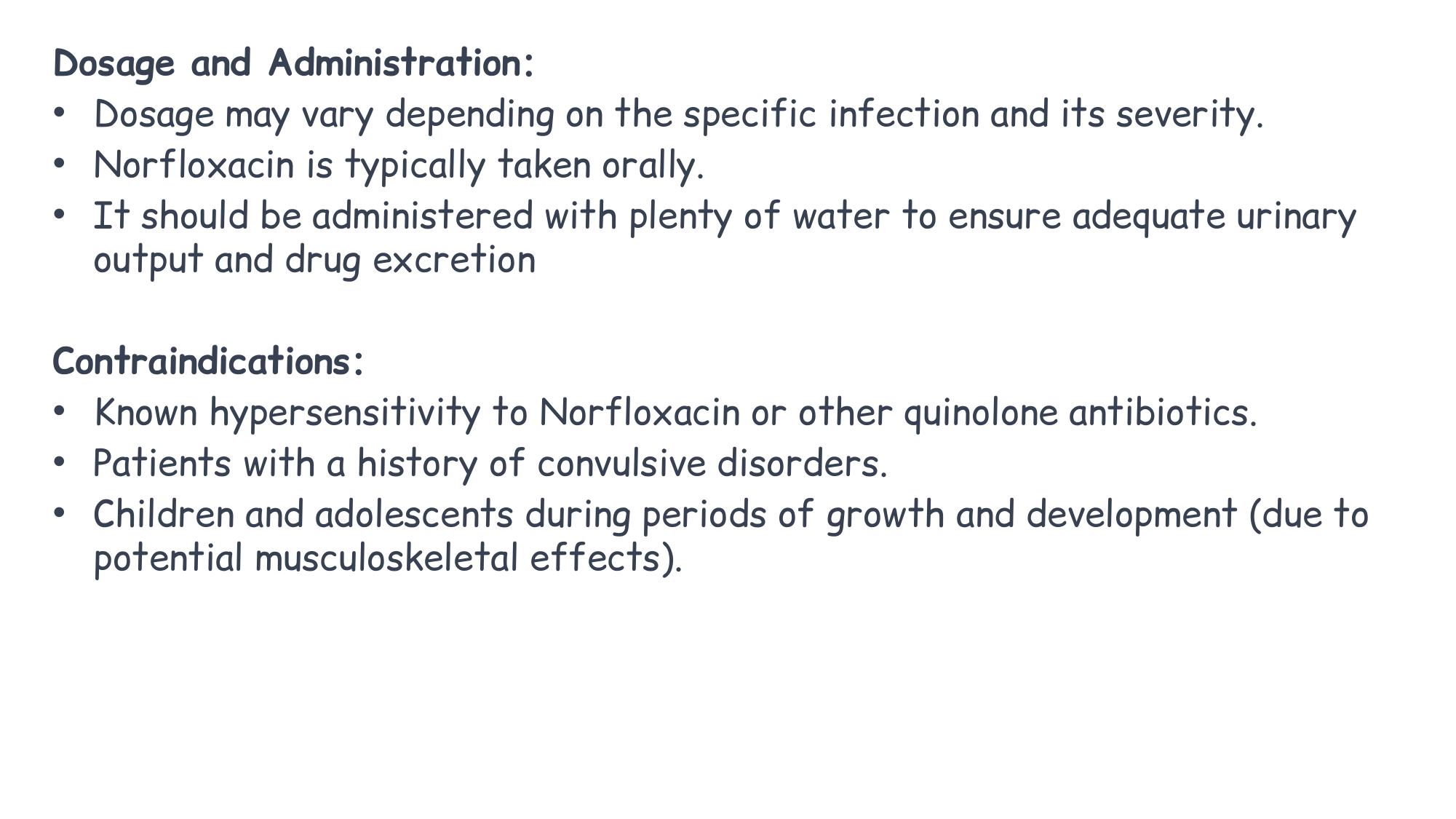

Dosage and Administration:
Dosage may vary depending on the specific infection and its severity.
Norfloxacin is typically taken orally.
It should be administered with plenty of water to ensure adequate urinary output and drug excretion

Contraindications:
Known hypersensitivity to Norfloxacin or other quinolone antibiotics.
Patients with a history of convulsive disorders.
Children and adolescents during periods of growth and development (due to potential musculoskeletal effects).